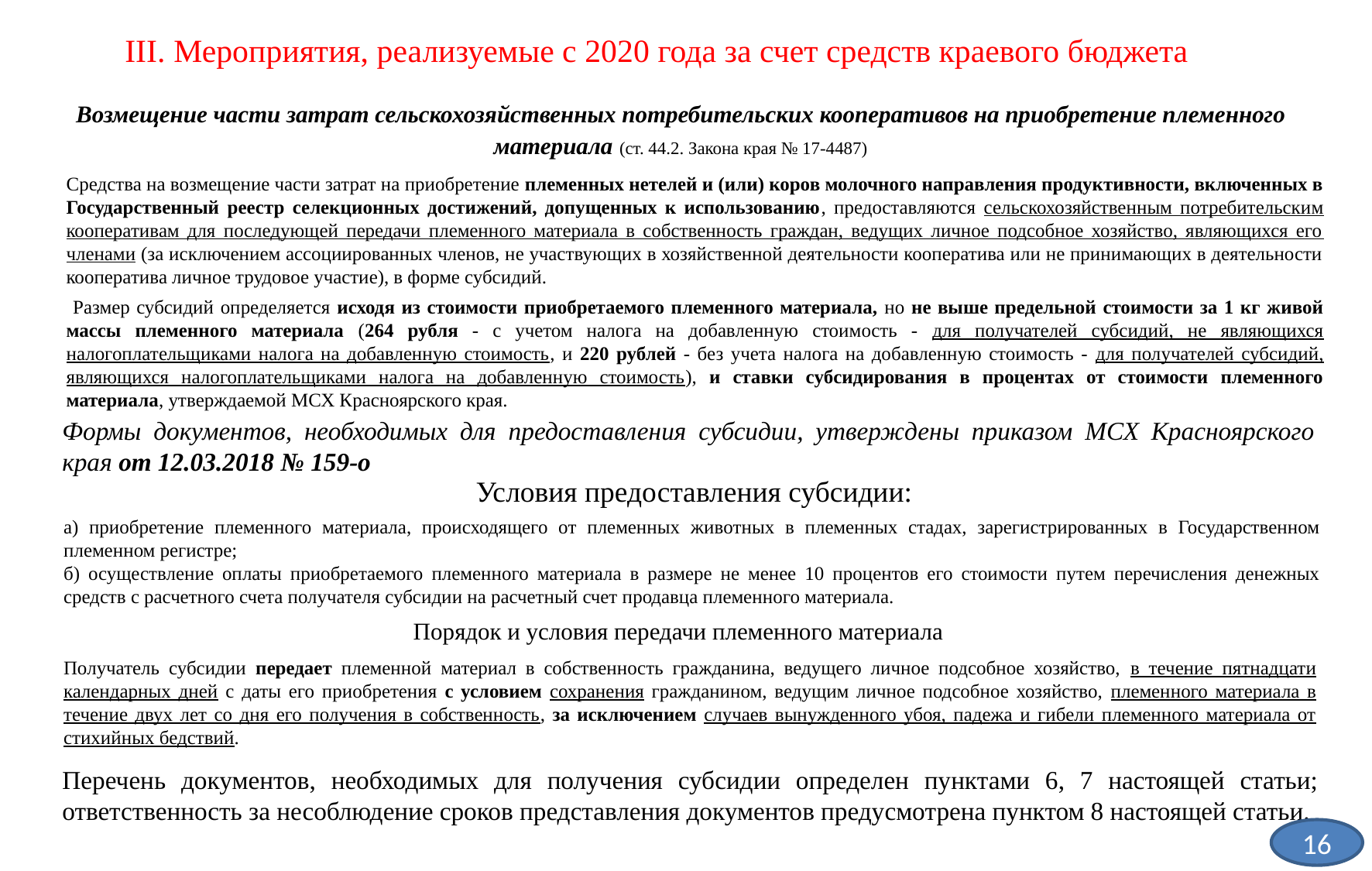

III. Мероприятия, реализуемые с 2020 года за счет средств краевого бюджета
Возмещение части затрат сельскохозяйственных потребительских кооперативов на приобретение племенного материала (ст. 44.2. Закона края № 17-4487)

Средства на возмещение части затрат на приобретение племенных нетелей и (или) коров молочного направления продуктивности, включенных в Государственный реестр селекционных достижений, допущенных к использованию, предоставляются сельскохозяйственным потребительским кооперативам для последующей передачи племенного материала в собственность граждан, ведущих личное подсобное хозяйство, являющихся его членами (за исключением ассоциированных членов, не участвующих в хозяйственной деятельности кооператива или не принимающих в деятельности кооператива личное трудовое участие), в форме субсидий.
 Размер субсидий определяется исходя из стоимости приобретаемого племенного материала, но не выше предельной стоимости за 1 кг живой массы племенного материала (264 рубля - с учетом налога на добавленную стоимость - для получателей субсидий, не являющихся налогоплательщиками налога на добавленную стоимость, и 220 рублей - без учета налога на добавленную стоимость - для получателей субсидий, являющихся налогоплательщиками налога на добавленную стоимость), и ставки субсидирования в процентах от стоимости племенного материала, утверждаемой МСХ Красноярского края.
Формы документов, необходимых для предоставления субсидии, утверждены приказом МСХ Красноярского края от 12.03.2018 № 159-о
Условия предоставления субсидии:
а) приобретение племенного материала, происходящего от племенных животных в племенных стадах, зарегистрированных в Государственном племенном регистре;
б) осуществление оплаты приобретаемого племенного материала в размере не менее 10 процентов его стоимости путем перечисления денежных средств с расчетного счета получателя субсидии на расчетный счет продавца племенного материала.
# Порядок и условия передачи племенного материала
Получатель субсидии передает племенной материал в собственность гражданина, ведущего личное подсобное хозяйство, в течение пятнадцати календарных дней с даты его приобретения с условием сохранения гражданином, ведущим личное подсобное хозяйство, племенного материала в течение двух лет со дня его получения в собственность, за исключением случаев вынужденного убоя, падежа и гибели племенного материала от стихийных бедствий.
Перечень документов, необходимых для получения субсидии определен пунктами 6, 7 настоящей статьи; ответственность за несоблюдение сроков представления документов предусмотрена пунктом 8 настоящей статьи.
16